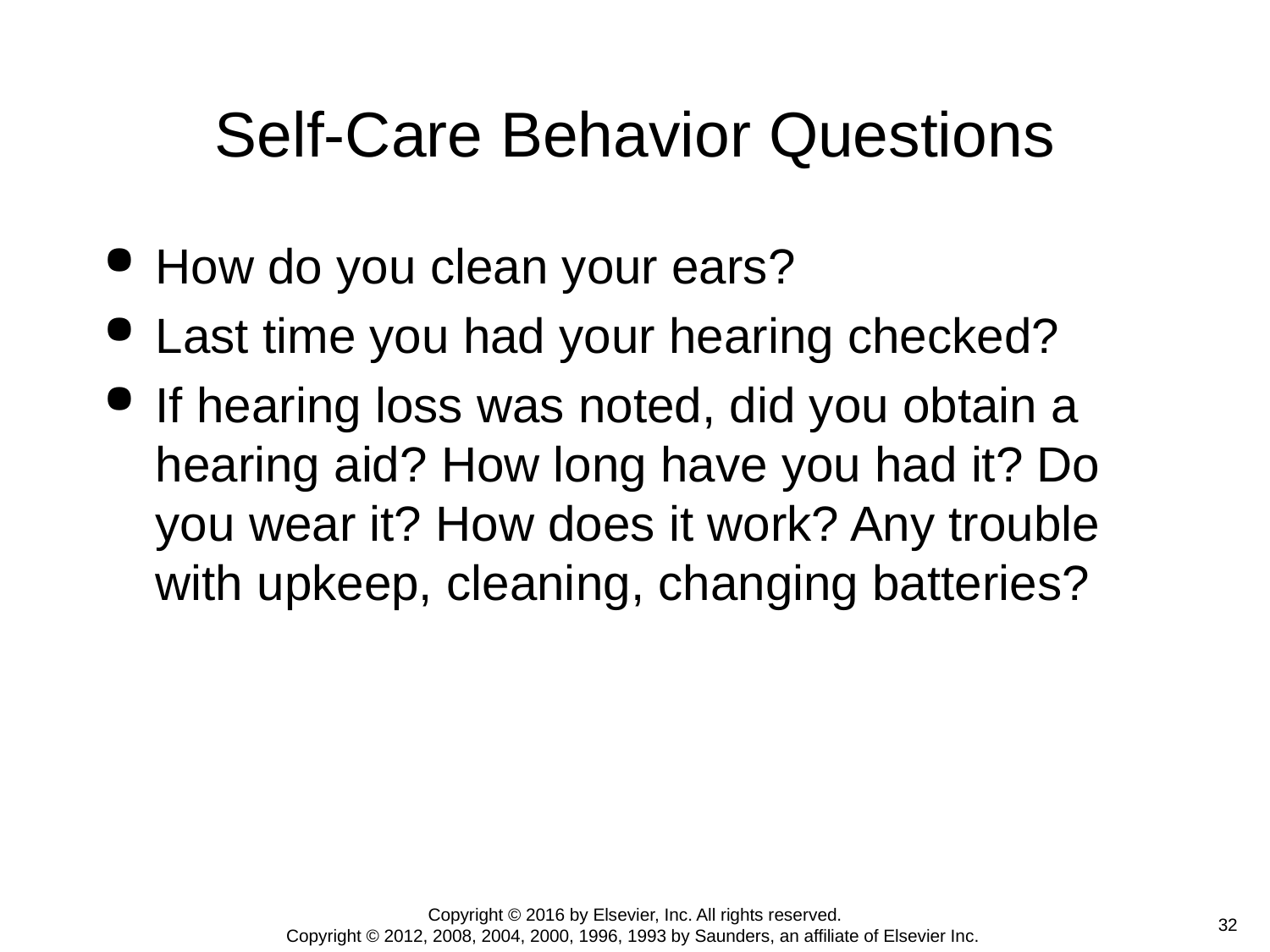

# Self-Care Behavior Questions
How do you clean your ears?
Last time you had your hearing checked?
If hearing loss was noted, did you obtain a hearing aid? How long have you had it? Do you wear it? How does it work? Any trouble with upkeep, cleaning, changing batteries?
Copyright © 2016 by Elsevier, Inc. All rights reserved.
Copyright © 2012, 2008, 2004, 2000, 1996, 1993 by Saunders, an affiliate of Elsevier Inc.
 32